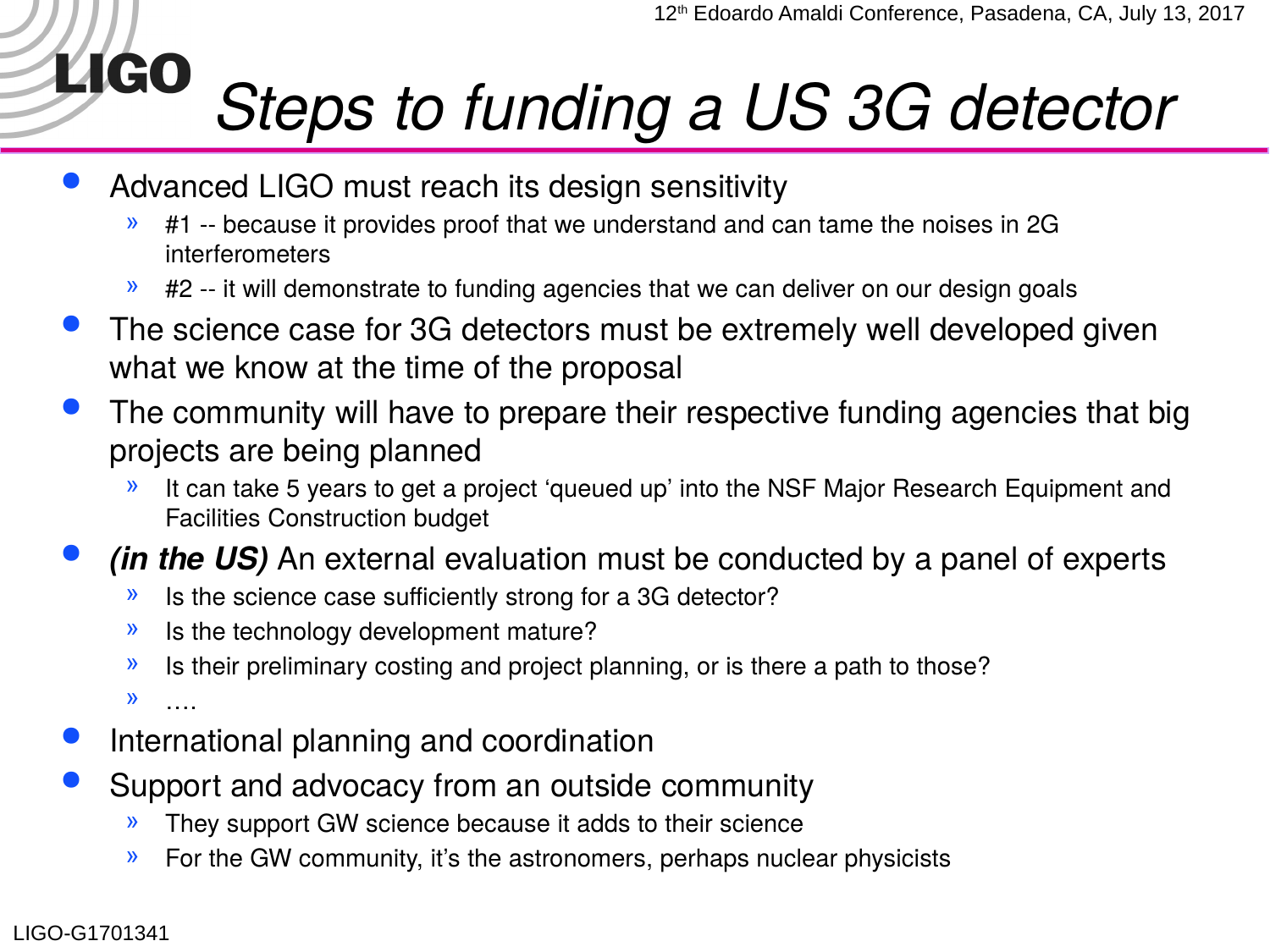

# Steps to funding a US 3G detector
Advanced LIGO must reach its design sensitivity
#1 -- because it provides proof that we understand and can tame the noises in 2G interferometers
#2 -- it will demonstrate to funding agencies that we can deliver on our design goals
The science case for 3G detectors must be extremely well developed given what we know at the time of the proposal
The community will have to prepare their respective funding agencies that big projects are being planned
It can take 5 years to get a project ‘queued up’ into the NSF Major Research Equipment and Facilities Construction budget
(in the US) An external evaluation must be conducted by a panel of experts
Is the science case sufficiently strong for a 3G detector?
Is the technology development mature?
Is their preliminary costing and project planning, or is there a path to those?
….
International planning and coordination
Support and advocacy from an outside community
They support GW science because it adds to their science
For the GW community, it’s the astronomers, perhaps nuclear physicists
5